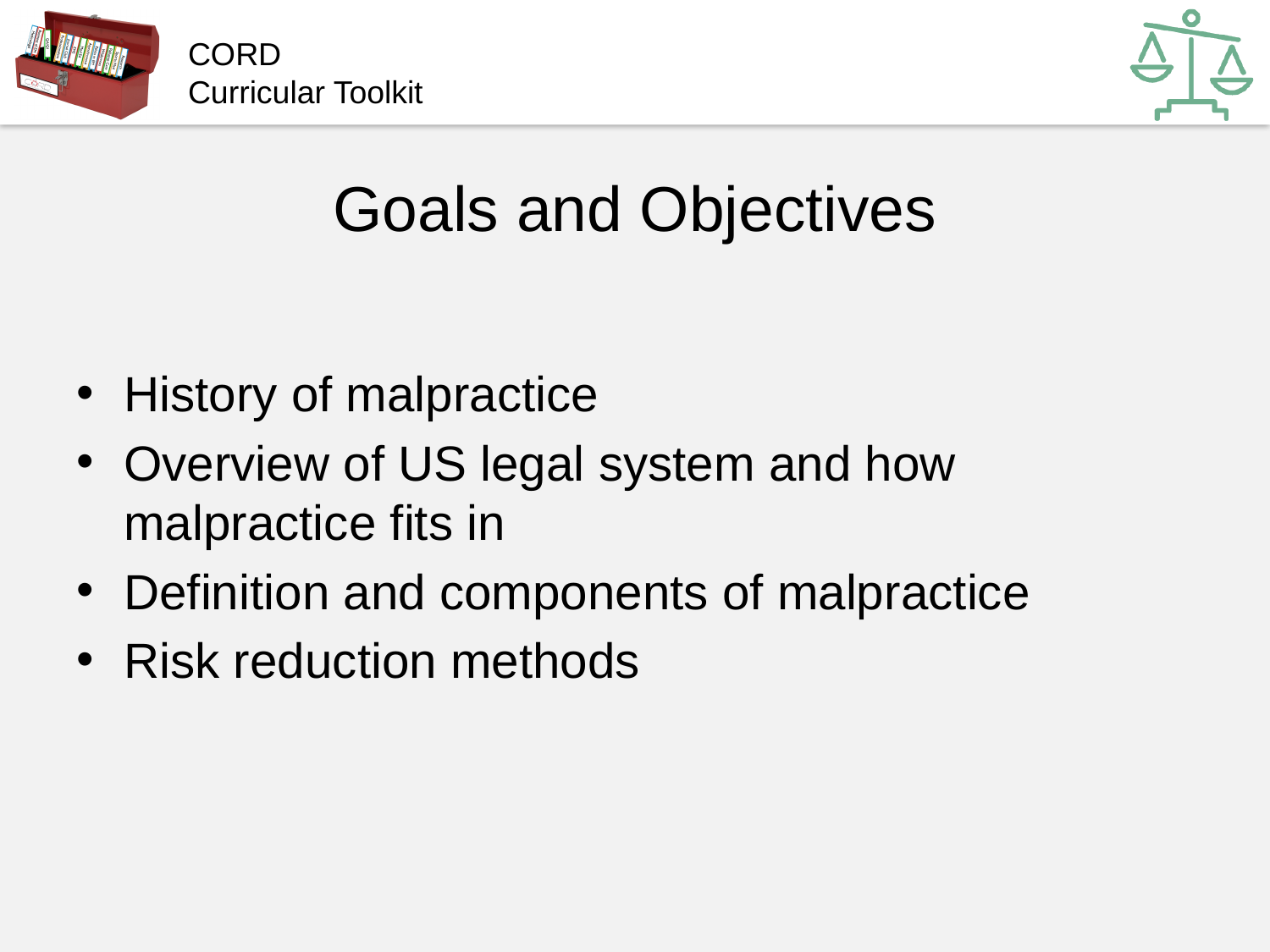

# Goals and Objectives
History of malpractice
Overview of US legal system and how malpractice fits in
Definition and components of malpractice
Risk reduction methods